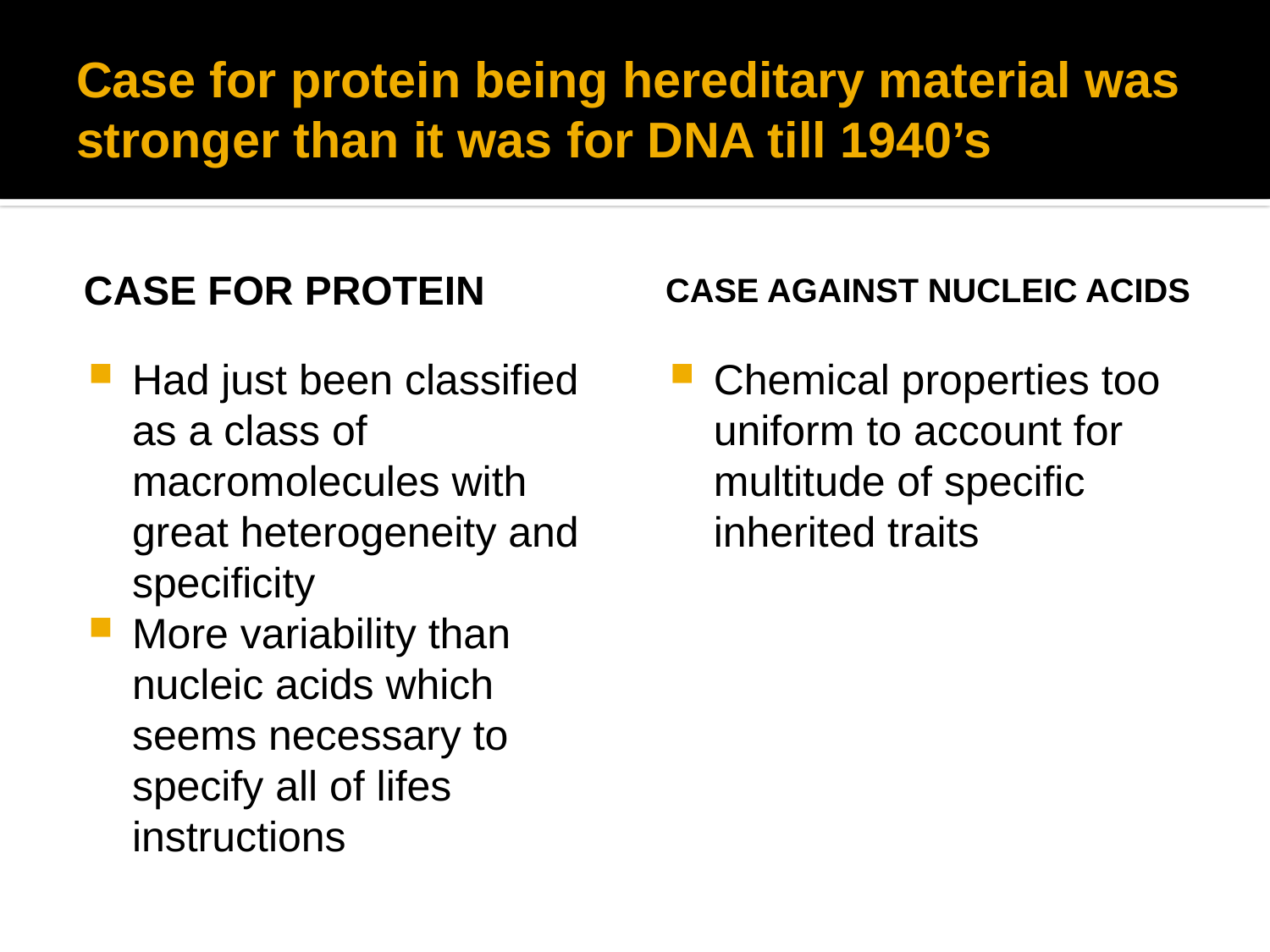

# Case for protein being hereditary material was stronger than it was for DNA till 1940’s
Case for Protein
Case Against Nucleic Acids
Had just been classified as a class of macromolecules with great heterogeneity and specificity
More variability than nucleic acids which seems necessary to specify all of lifes instructions

Chemical properties too uniform to account for multitude of specific inherited traits